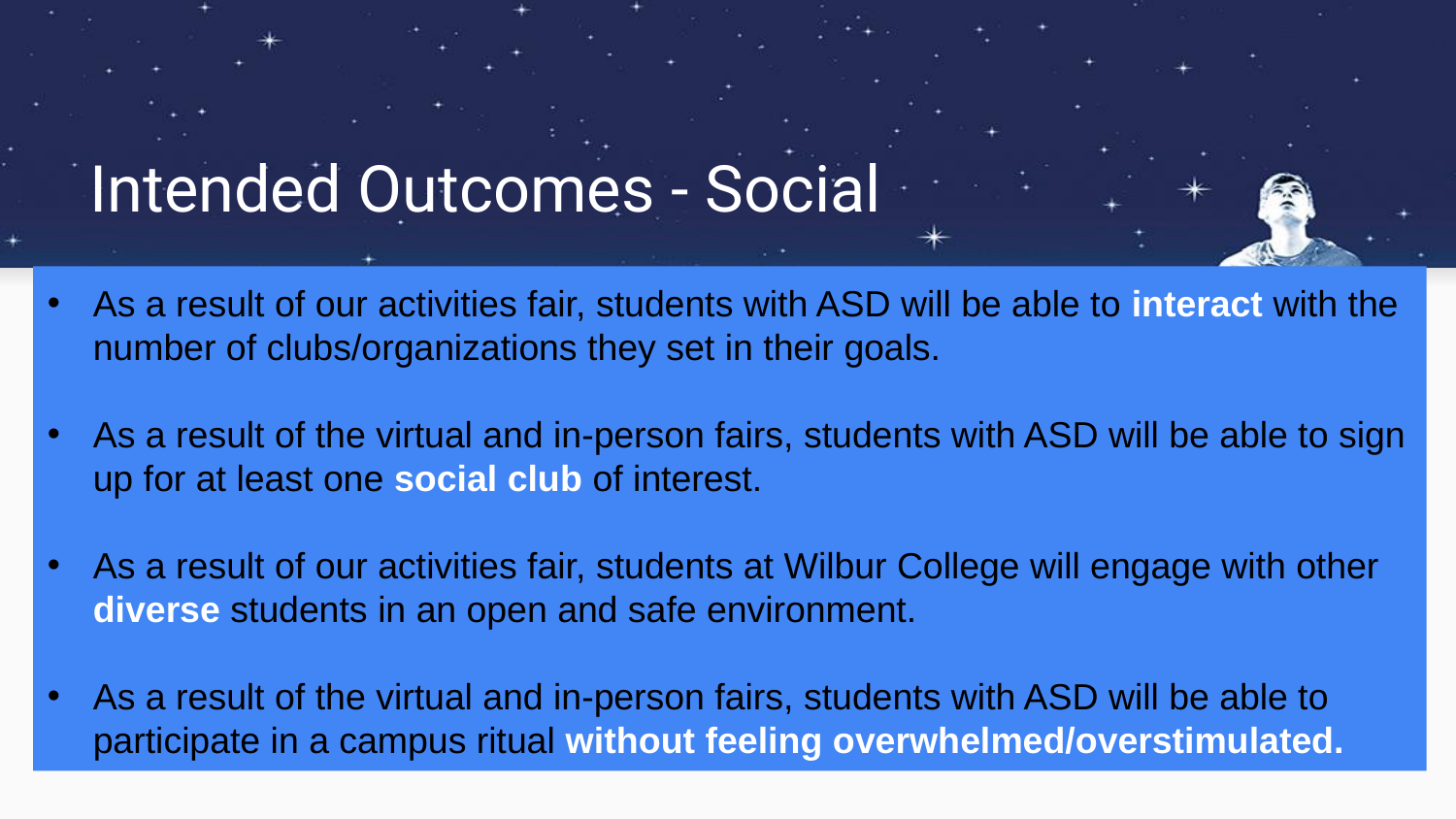

# Intended Outcomes - Social

As a result of our activities fair, students with ASD will be able to interact with the number of clubs/organizations they set in their goals.

As a result of the virtual and in-person fairs, students with ASD will be able to sign up for at least one social club of interest.

As a result of our activities fair, students at Wilbur College will engage with other diverse students in an open and safe environment.

As a result of the virtual and in-person fairs, students with ASD will be able to participate in a campus ritual without feeling overwhelmed/overstimulated.